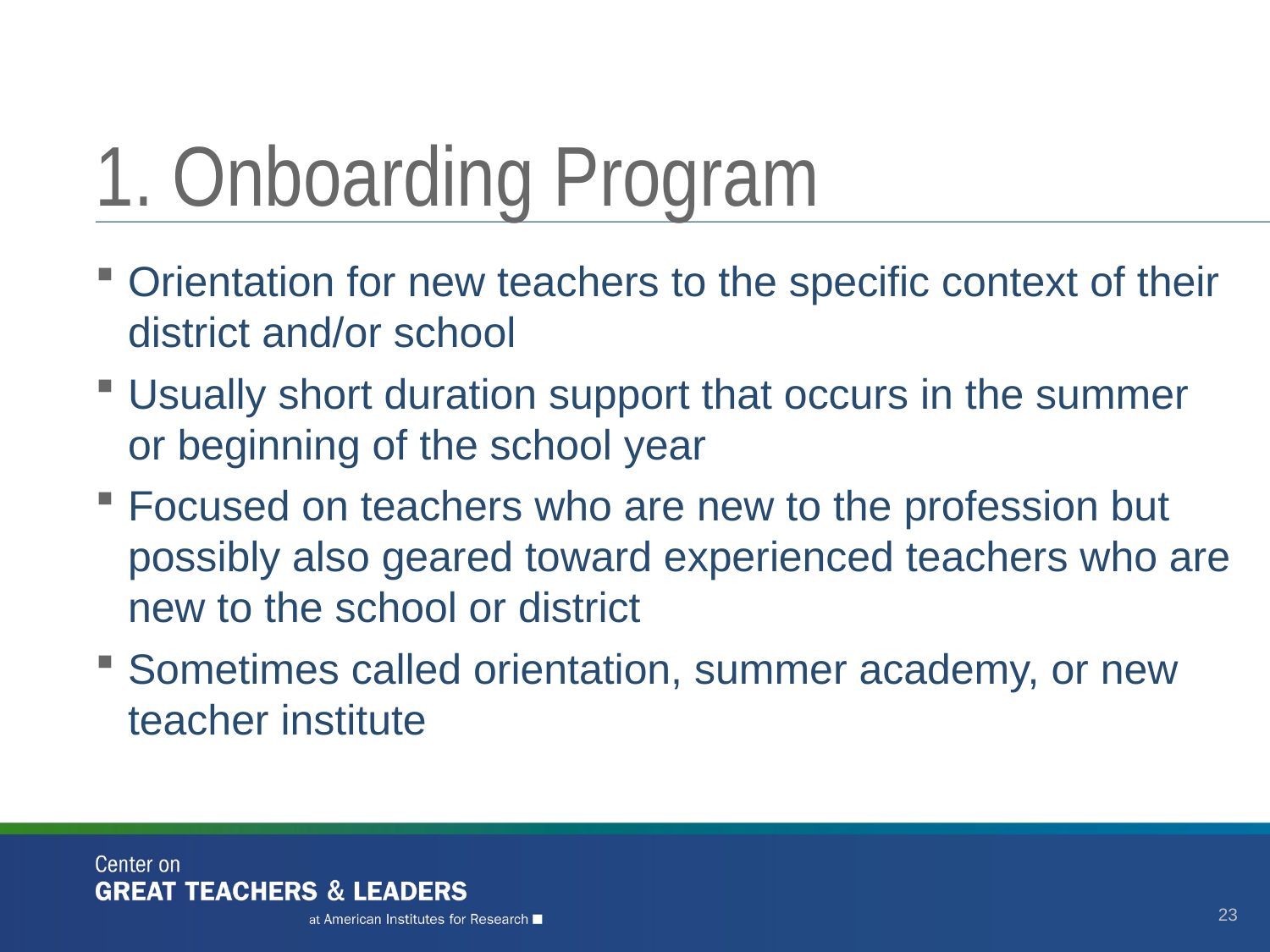

# 1. Onboarding Program
Orientation for new teachers to the specific context of their district and/or school
Usually short duration support that occurs in the summer or beginning of the school year
Focused on teachers who are new to the profession but possibly also geared toward experienced teachers who are new to the school or district
Sometimes called orientation, summer academy, or new teacher institute
23